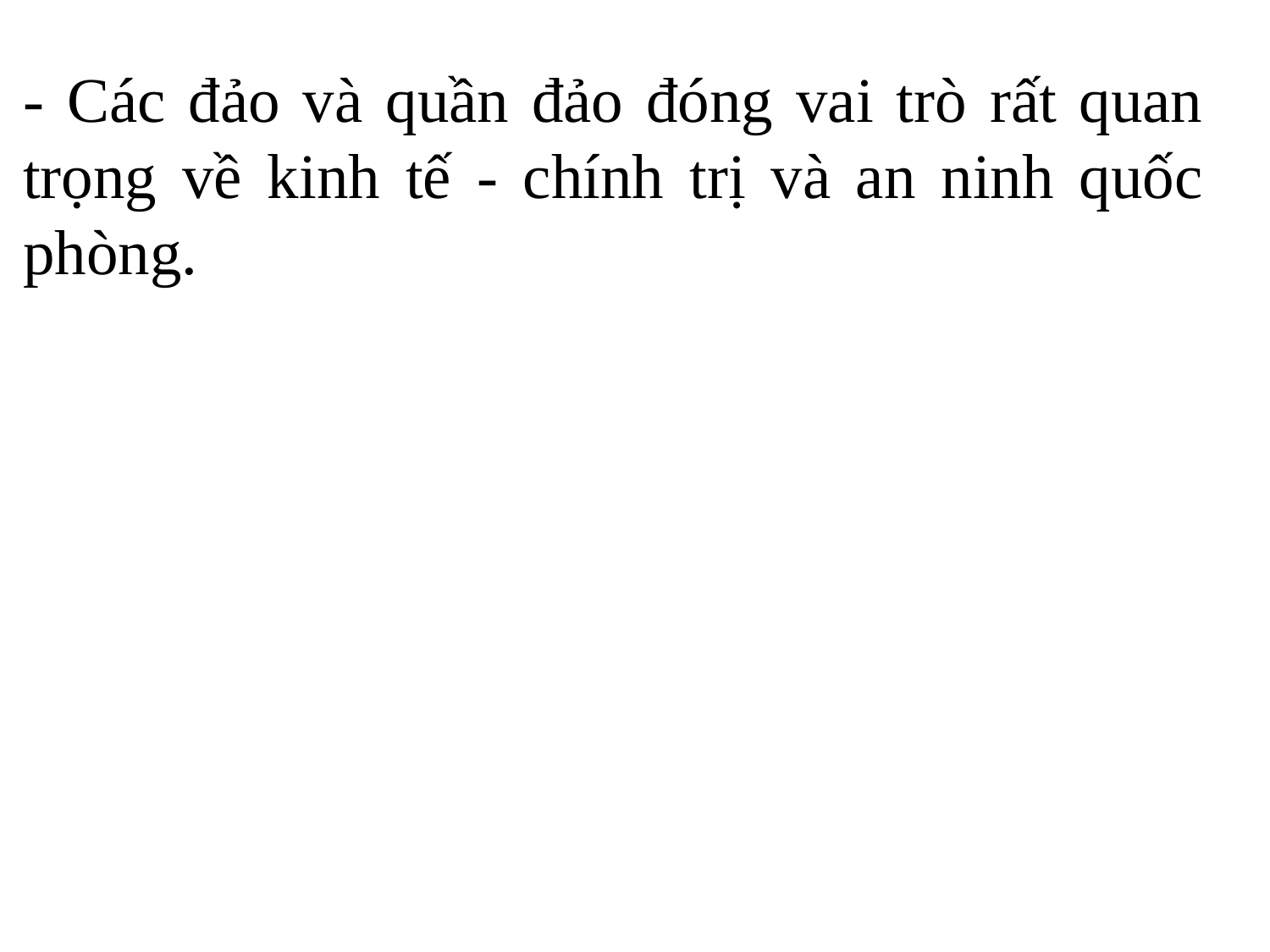

- Các đảo và quần đảo đóng vai trò rất quan trọng về kinh tế - chính trị và an ninh quốc phòng.